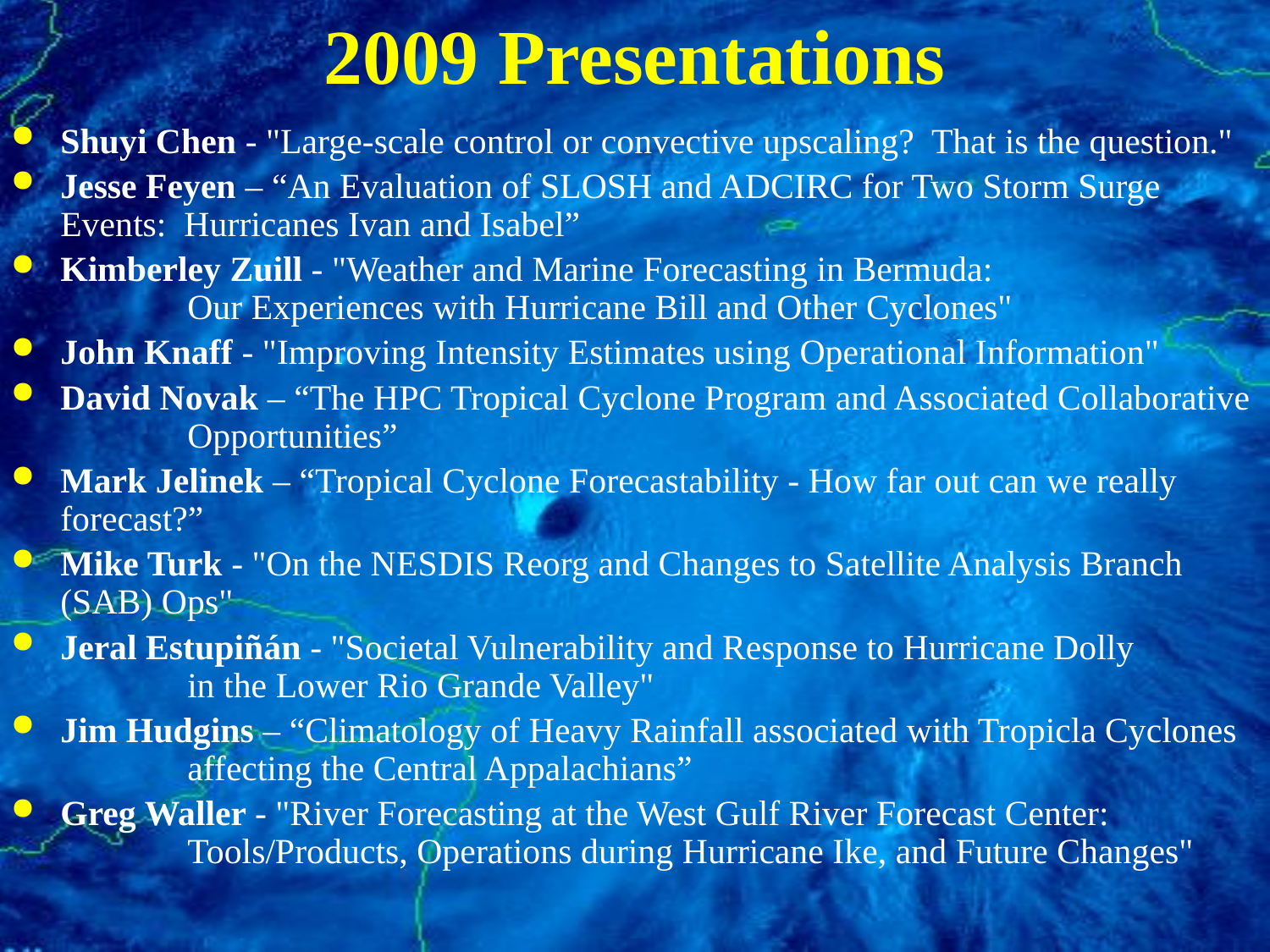

# 2009 Presentations
Shuyi Chen - "Large-scale control or convective upscaling?  That is the question."
Jesse Feyen – “An Evaluation of SLOSH and ADCIRC for Two Storm Surge 	Events:  Hurricanes Ivan and Isabel”
Kimberley Zuill - "Weather and Marine Forecasting in Bermuda:
 	Our Experiences with Hurricane Bill and Other Cyclones"
John Knaff - "Improving Intensity Estimates using Operational Information"
David Novak – “The HPC Tropical Cyclone Program and Associated Collaborative 	Opportunities”
Mark Jelinek – “Tropical Cyclone Forecastability - How far out can we really 	forecast?”
Mike Turk - "On the NESDIS Reorg and Changes to Satellite Analysis Branch 	(SAB) Ops"
Jeral Estupiñán - "Societal Vulnerability and Response to Hurricane Dolly
	in the Lower Rio Grande Valley"
Jim Hudgins – “Climatology of Heavy Rainfall associated with Tropicla Cyclones 	affecting the Central Appalachians”
Greg Waller - "River Forecasting at the West Gulf River Forecast Center:
	Tools/Products, Operations during Hurricane Ike, and Future Changes"